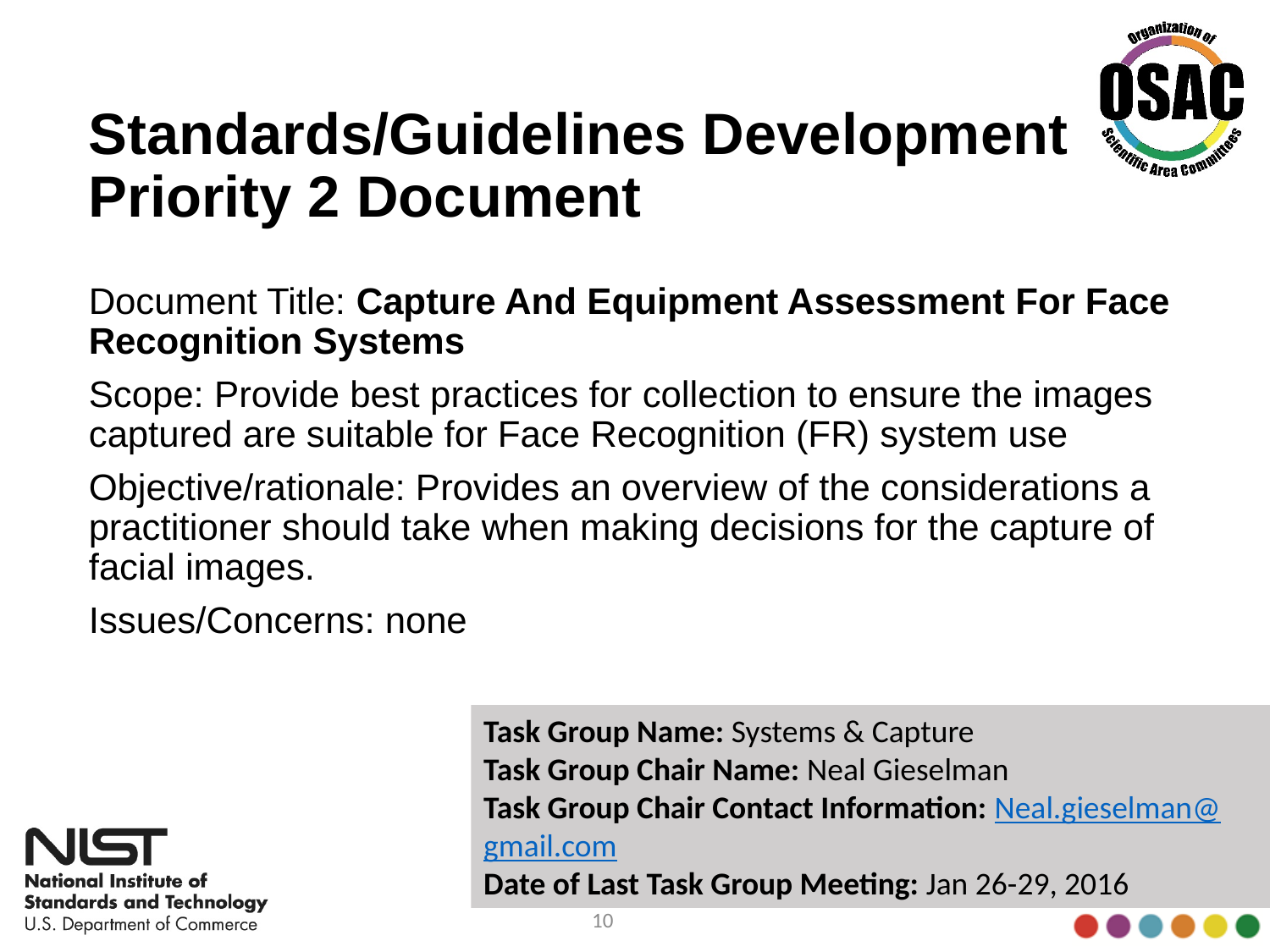

# Standards/Guidelines Development Priority 2 Document
Document Title: Capture And Equipment Assessment For Face Recognition Systems
Scope: Provide best practices for collection to ensure the images captured are suitable for Face Recognition (FR) system use
Objective/rationale: Provides an overview of the considerations a practitioner should take when making decisions for the capture of facial images.
Issues/Concerns: none

Task Group Name: Systems & Capture
Task Group Chair Name: Neal Gieselman
Task Group Chair Contact Information: Neal.gieselman@gmail.com
Date of Last Task Group Meeting: Jan 26-29, 2016
10